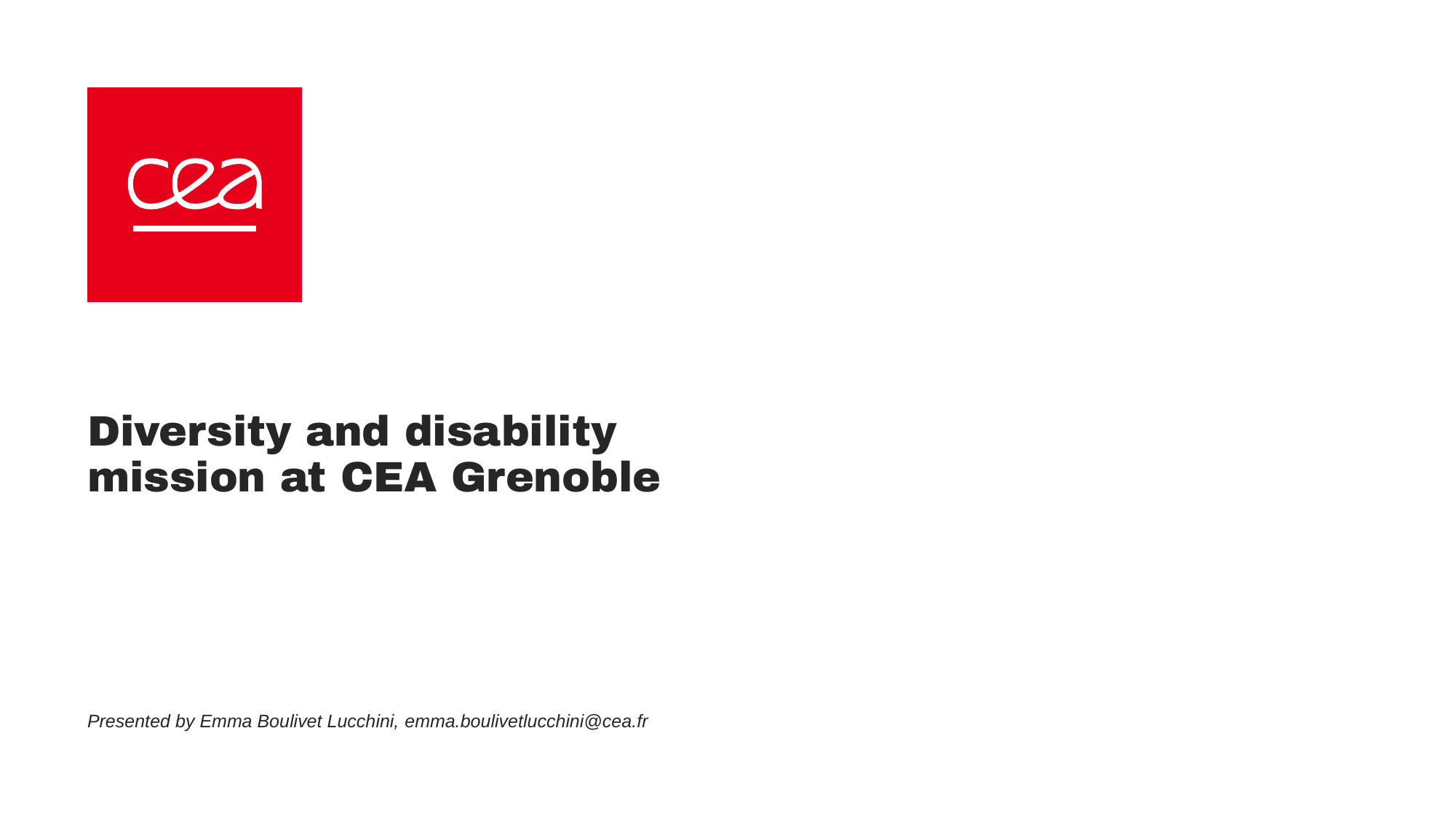

Diversity and disability mission at CEA Grenoble
Presented by Emma Boulivet Lucchini, emma.boulivetlucchini@cea.fr